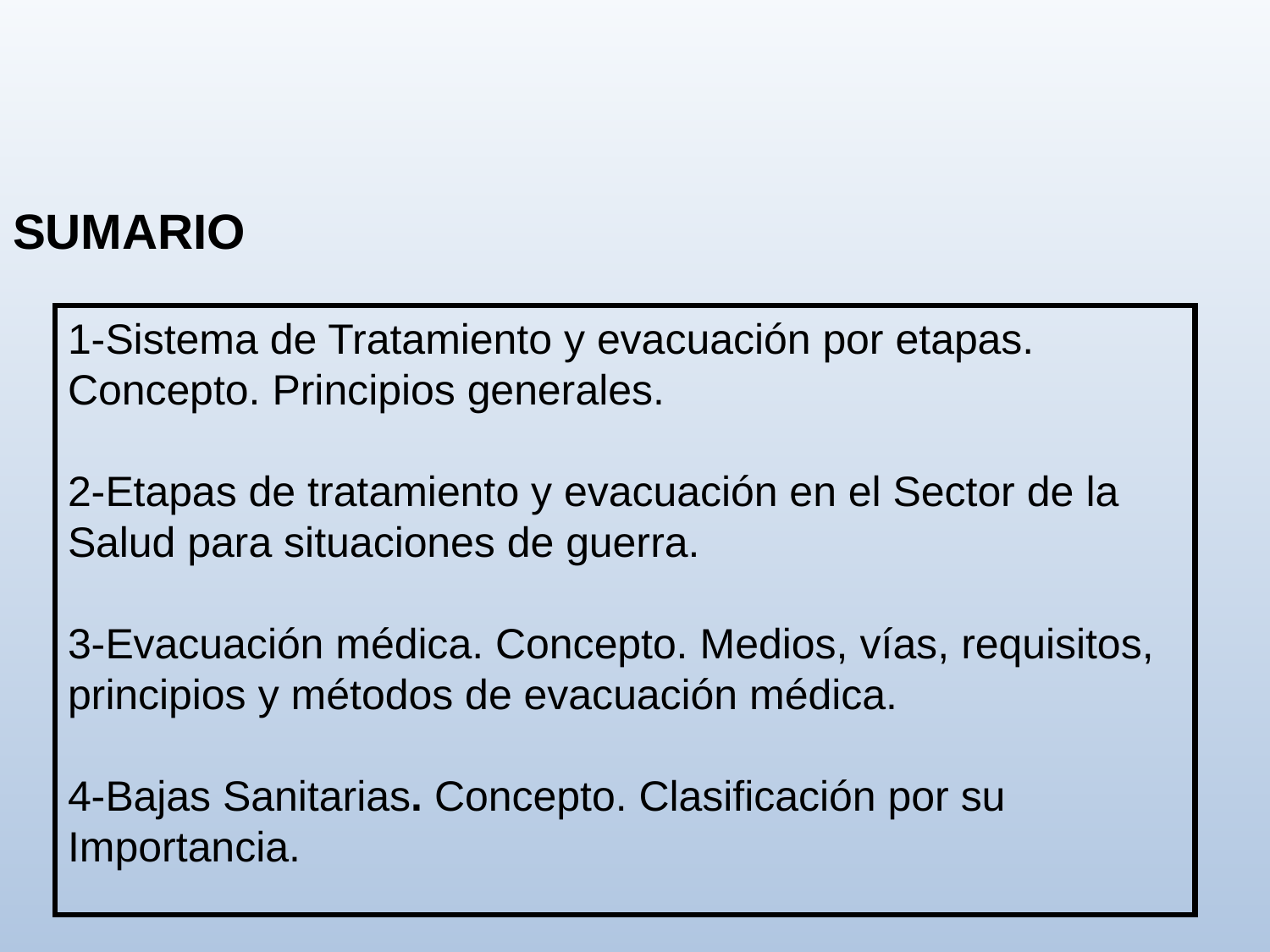

SUMARIO

1-Sistema de Tratamiento y evacuación por etapas. Concepto. Principios generales.

2-Etapas de tratamiento y evacuación en el Sector de la Salud para situaciones de guerra.

3-Evacuación médica. Concepto. Medios, vías, requisitos, principios y métodos de evacuación médica.

4-Bajas Sanitarias. Concepto. Clasificación por su Importancia.